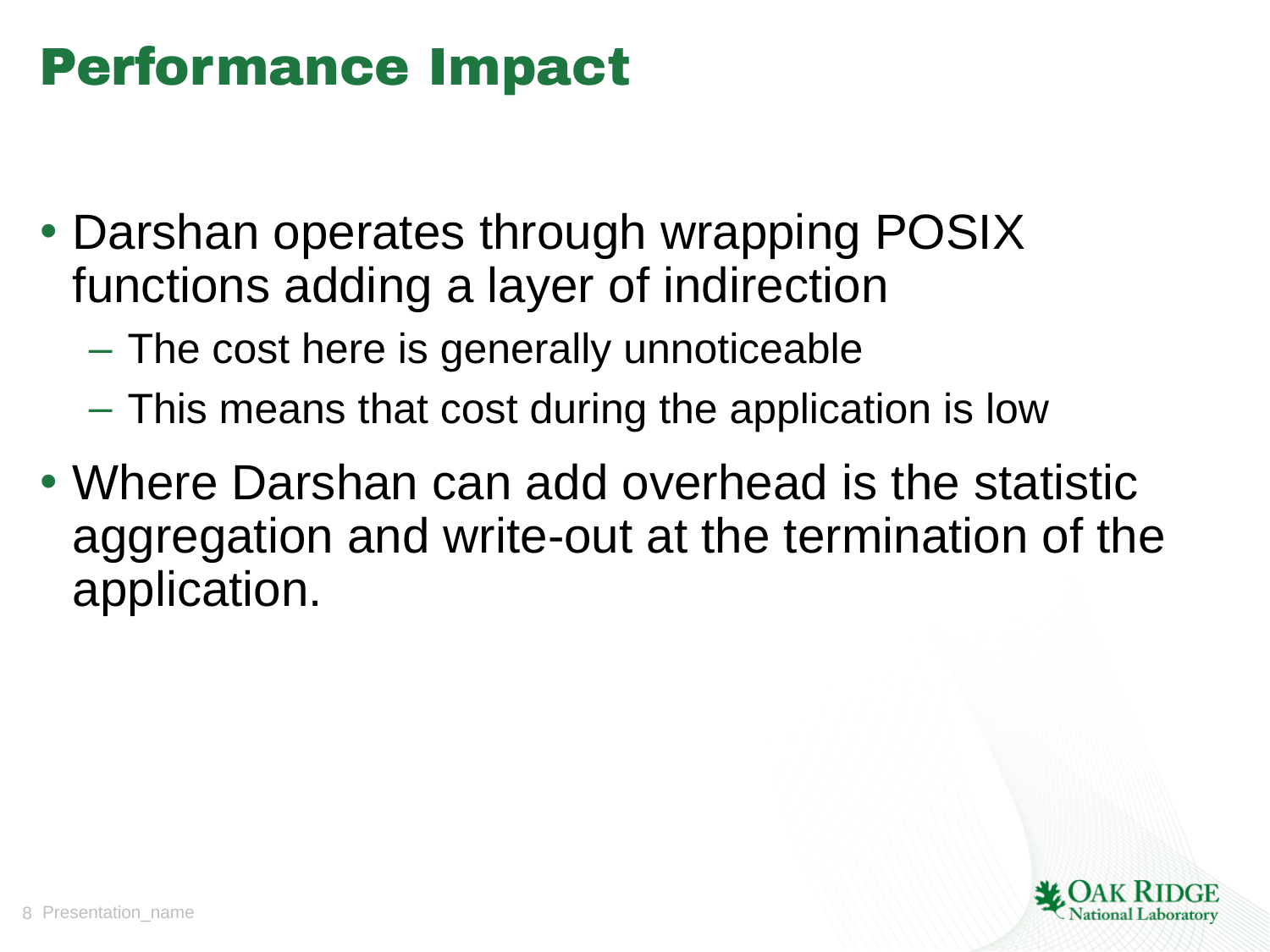

# Performance Impact
Darshan operates through wrapping POSIX functions adding a layer of indirection
The cost here is generally unnoticeable
This means that cost during the application is low
Where Darshan can add overhead is the statistic aggregation and write-out at the termination of the application.